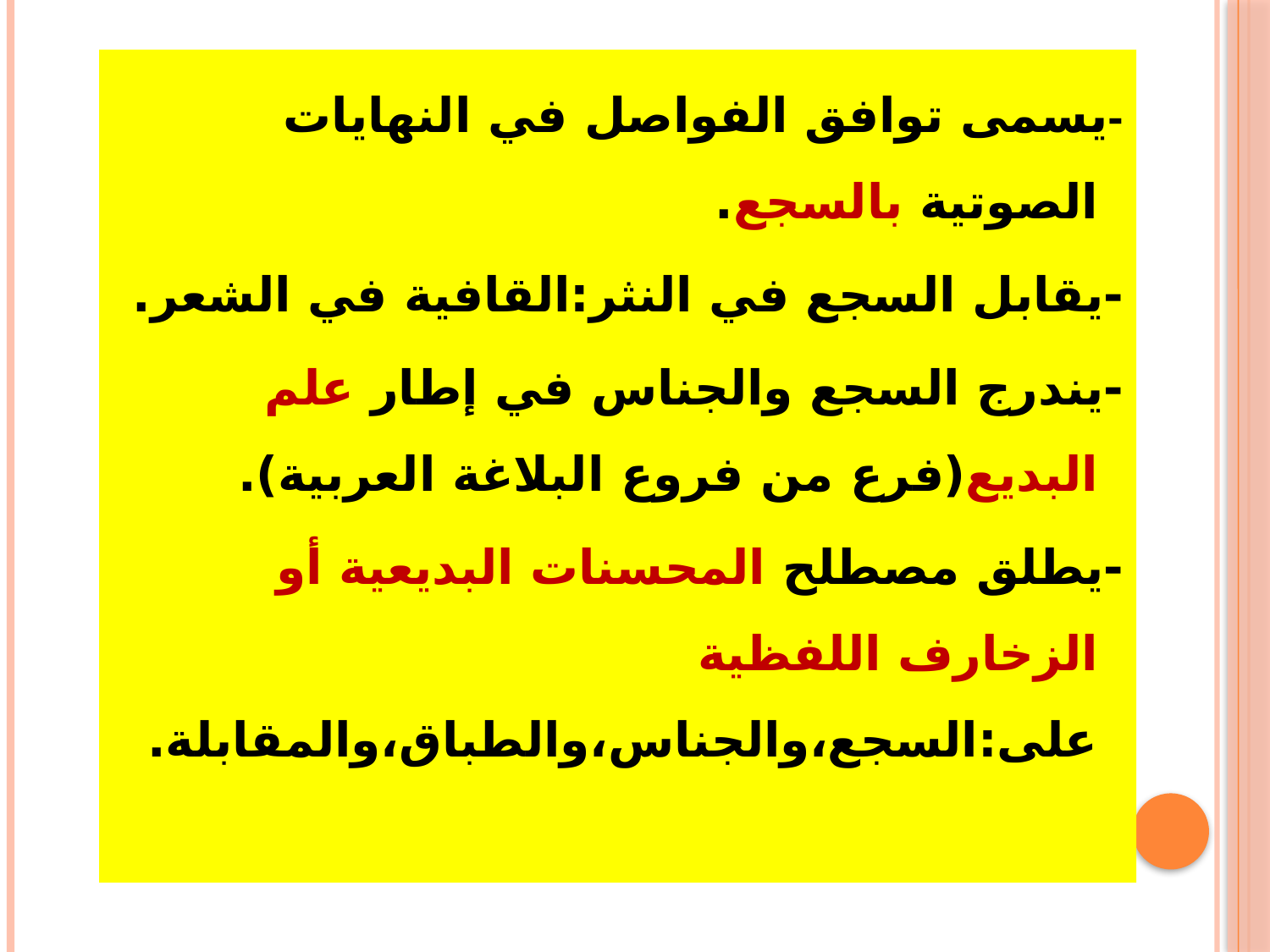

-يسمى توافق الفواصل في النهايات الصوتية بالسجع.
-يقابل السجع في النثر:القافية في الشعر.
-يندرج السجع والجناس في إطار علم البديع(فرع من فروع البلاغة العربية).
-يطلق مصطلح المحسنات البديعية أو الزخارف اللفظية على:السجع،والجناس،والطباق،والمقابلة.